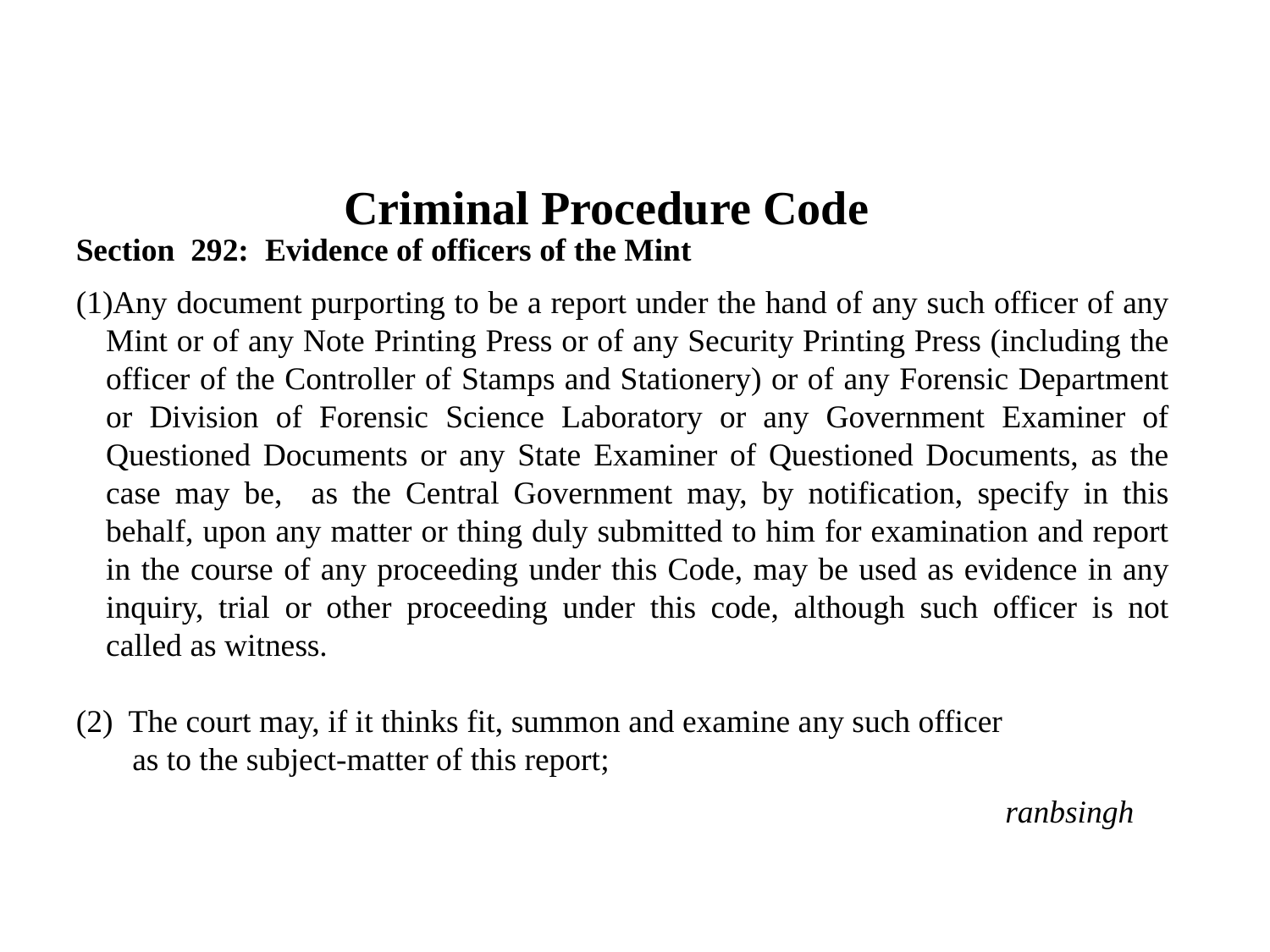

Criminal Procedure Code
Section  292:  Evidence of officers of the Mint

Any document purporting to be a report under the hand of any such officer of any Mint or of any Note Printing Press or of any Security Printing Press (including the officer of the Controller of Stamps and Stationery) or of any Forensic Department or Division of Forensic Science Laboratory or any Government Examiner of Questioned Documents or any State Examiner of Questioned Documents, as the case may be,  as the Central Government may, by notification, specify in this behalf, upon any matter or thing duly submitted to him for examination and report in the course of any proceeding under this Code, may be used as evidence in any inquiry, trial or other proceeding under this code, although such officer is not called as witness.

(2)  The court may, if it thinks fit, summon and examine any such officer
       as to the subject-matter of this report;
ranbsingh